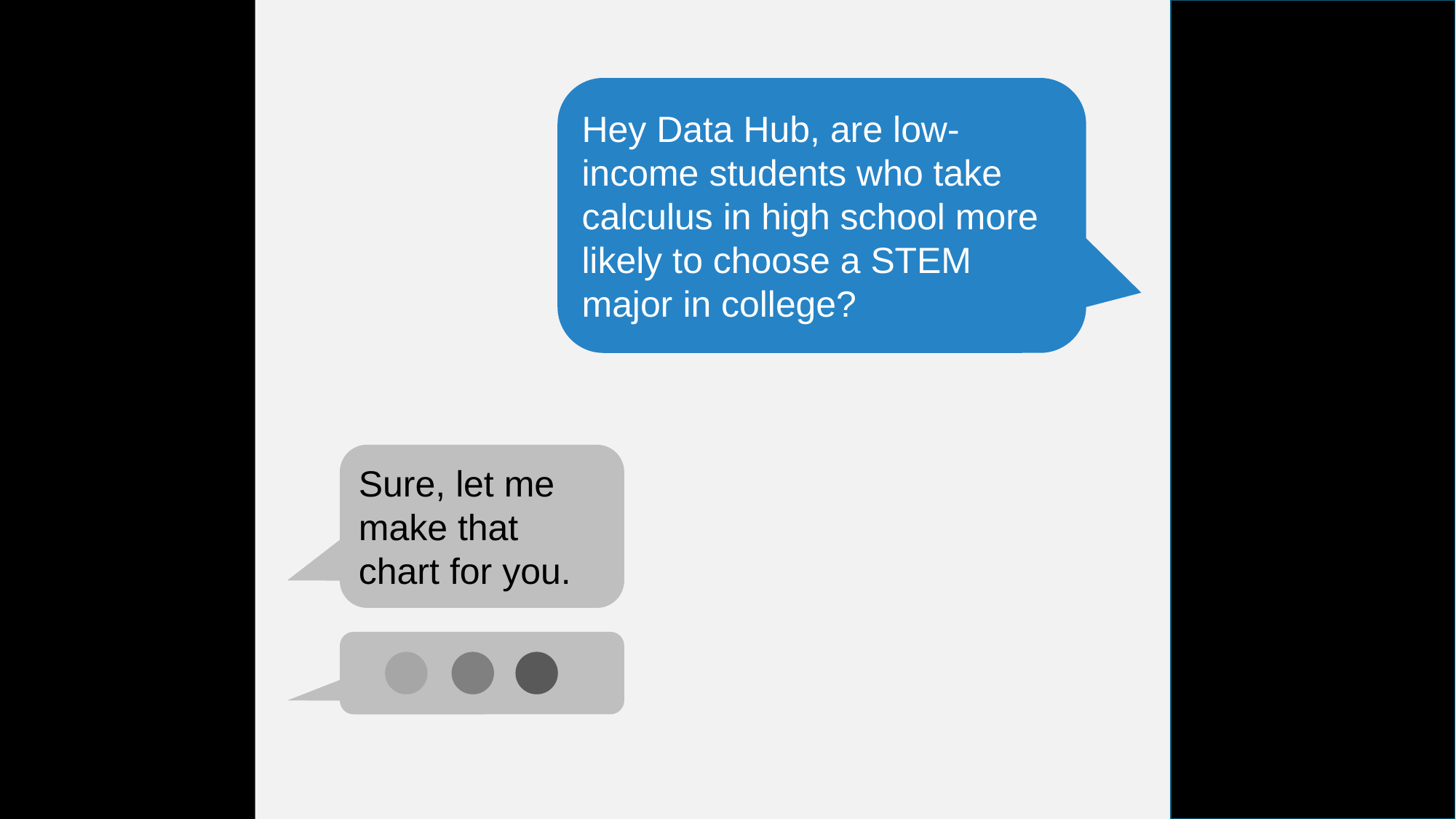

Hey Data Hub, are low-income students who take calculus in high school more likely to choose a STEM major in college?
Sure, let me make that chart for you.

16